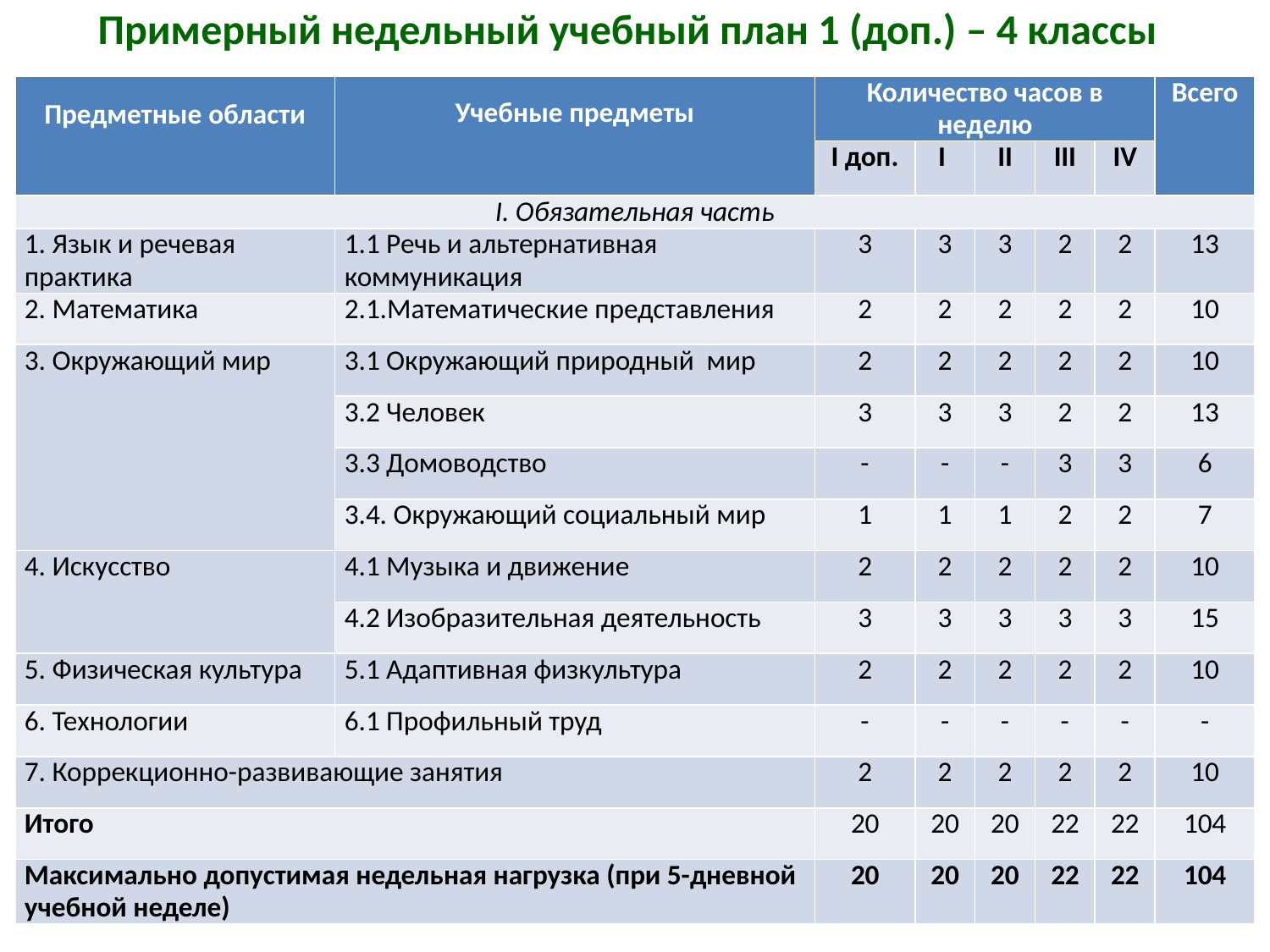

Примерный недельный учебный план 1 (доп.) – 4 классы
| Предметные области | Учебные предметы | Количество часов в неделю |  |  |  |  | Всего |
| --- | --- | --- | --- | --- | --- | --- | --- |
|  |  | I доп. | I | II | III | IV |  |
| I. Обязательная часть |  |  |  |  |  |  |  |
| 1. Язык и речевая практика | 1.1 Речь и альтернативная коммуникация | 3 | 3 | 3 | 2 | 2 | 13 |
| 2. Математика | 2.1.Математические представления | 2 | 2 | 2 | 2 | 2 | 10 |
| 3. Окружающий мир | 3.1 Окружающий природный мир | 2 | 2 | 2 | 2 | 2 | 10 |
|  | 3.2 Человек | 3 | 3 | 3 | 2 | 2 | 13 |
|  | 3.3 Домоводство | - | - | - | 3 | 3 | 6 |
|  | 3.4. Окружающий социальный мир | 1 | 1 | 1 | 2 | 2 | 7 |
| 4. Искусство | 4.1 Музыка и движение | 2 | 2 | 2 | 2 | 2 | 10 |
|  | 4.2 Изобразительная деятельность | 3 | 3 | 3 | 3 | 3 | 15 |
| 5. Физическая культура | 5.1 Адаптивная физкультура | 2 | 2 | 2 | 2 | 2 | 10 |
| 6. Технологии | 6.1 Профильный труд | - | - | - | - | - | - |
| 7. Коррекционно-развивающие занятия |  | 2 | 2 | 2 | 2 | 2 | 10 |
| Итого |  | 20 | 20 | 20 | 22 | 22 | 104 |
| Максимально допустимая недельная нагрузка (при 5-дневной учебной неделе) |  | 20 | 20 | 20 | 22 | 22 | 104 |